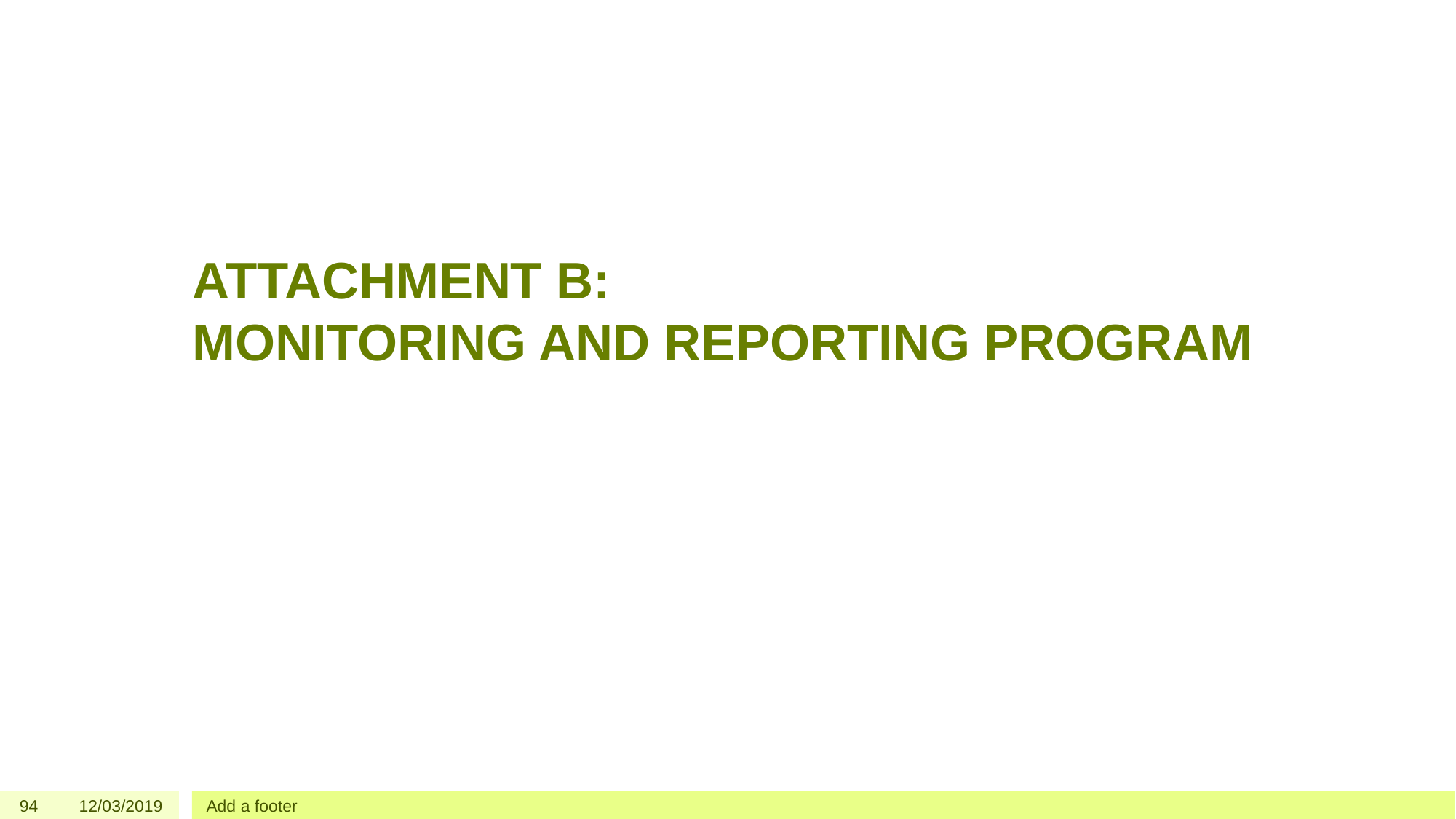

# ATTACHMENT B: MONITORING AND REPORTING PROGRAM
94
12/03/2019
Add a footer